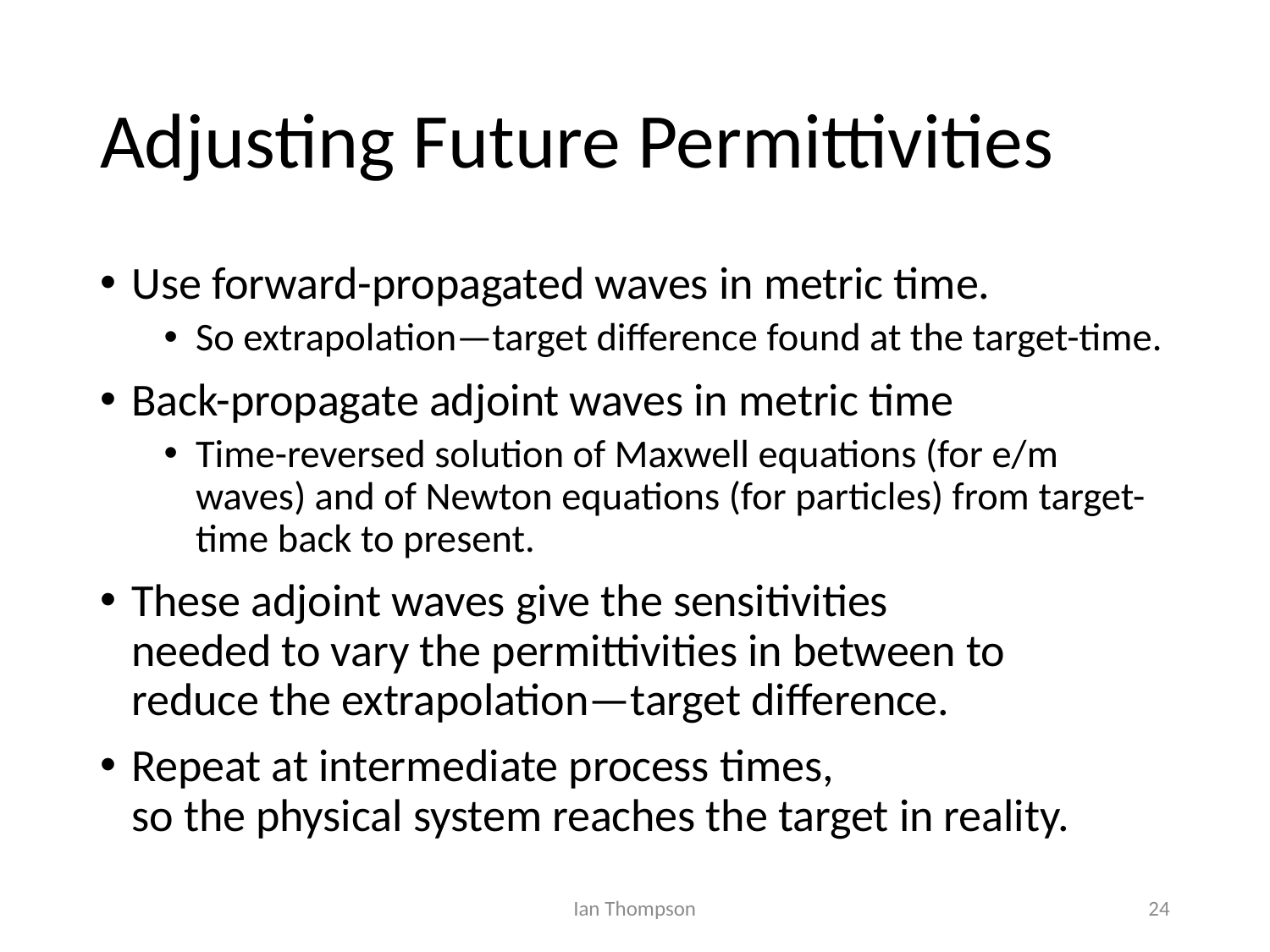

# Adjusting Future Permittivities
Use forward-propagated waves in metric time.
So extrapolation—target difference found at the target-time.
Back-propagate adjoint waves in metric time
Time-reversed solution of Maxwell equations (for e/m  waves) and of Newton equations (for particles) from target-time back to present.
These adjoint waves give the sensitivities
needed to vary the permittivities in between to
reduce the extrapolation—target difference.
Repeat at intermediate process times,
so the physical system reaches the target in reality.

Ian Thompson
24